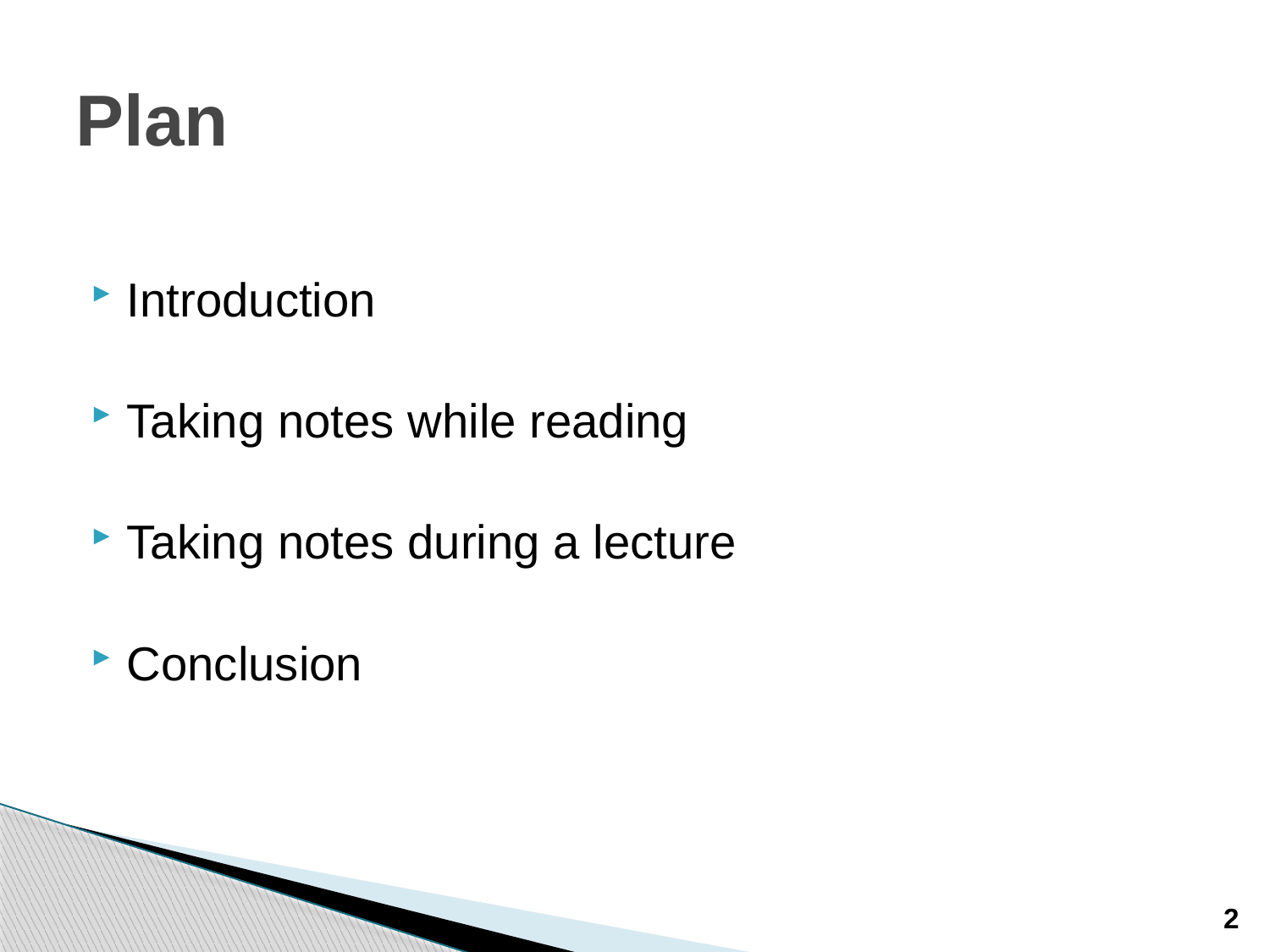

# Plan
Introduction
Taking notes while reading
Taking notes during a lecture
Conclusion
2